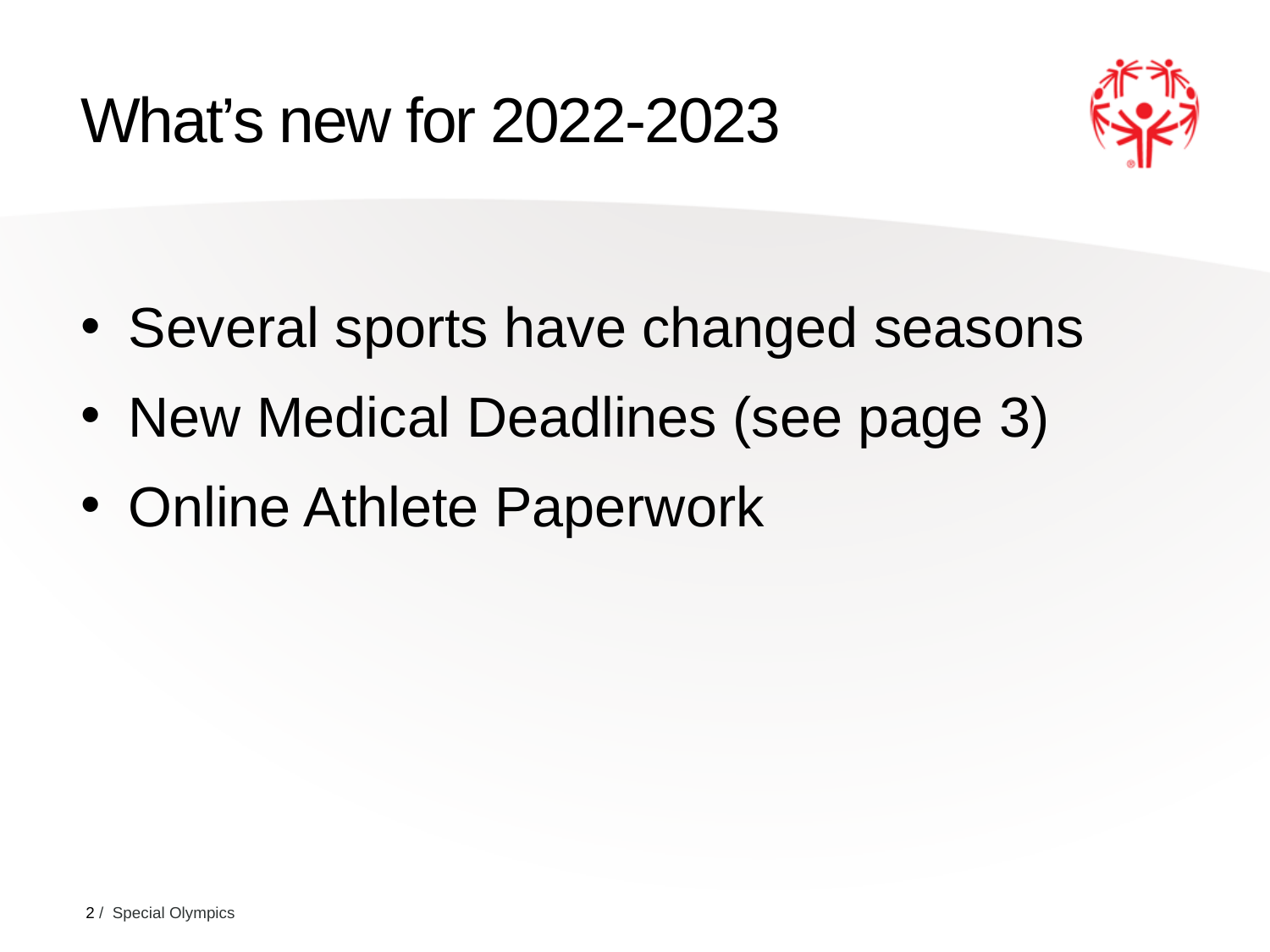

# What’s new for 2022-2023
Several sports have changed seasons
New Medical Deadlines (see page 3)
Online Athlete Paperwork

2 /  Special Olympics